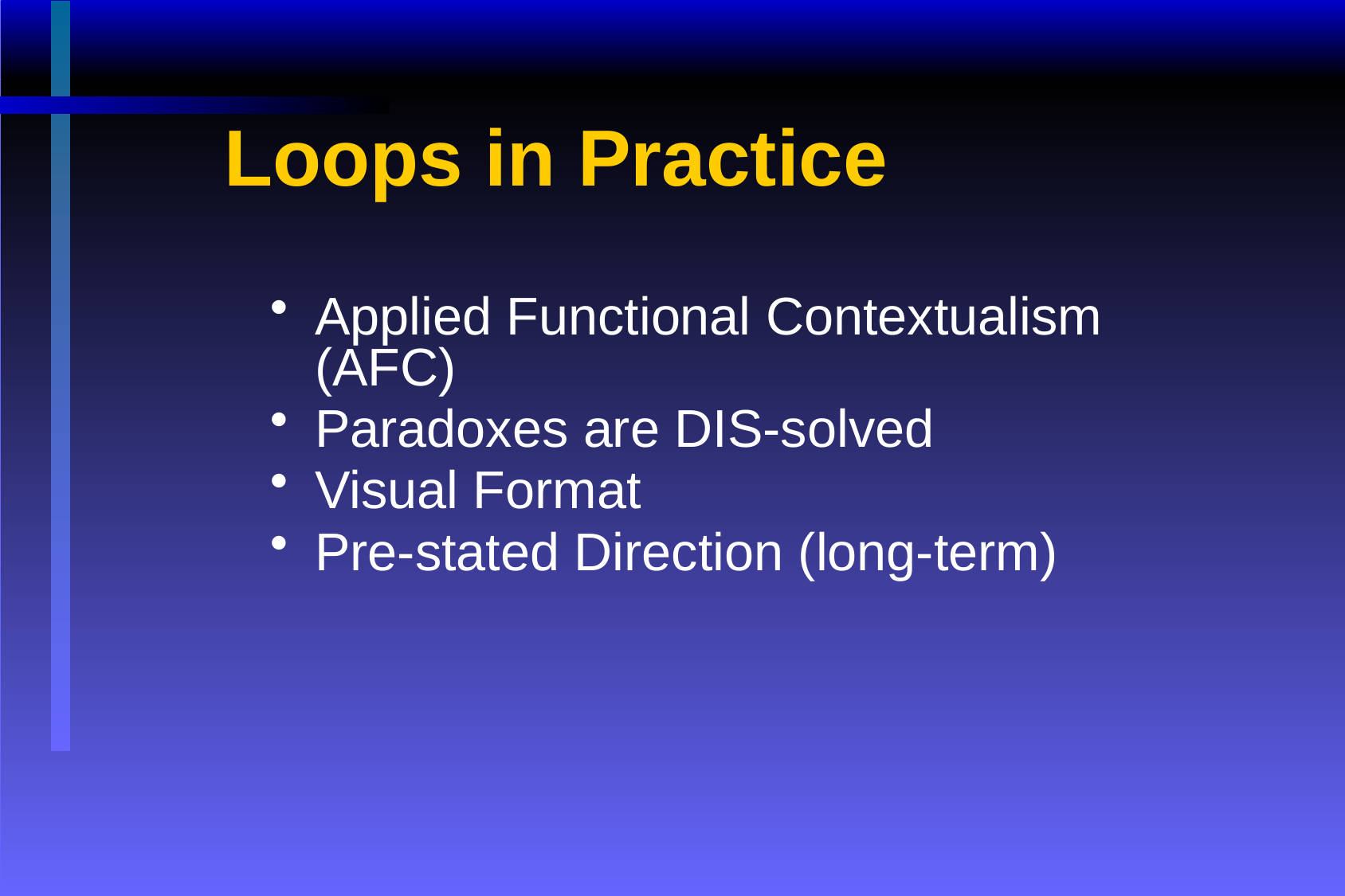

# Loops in Practice
Applied Functional Contextualism (AFC)
Paradoxes are DIS-solved
Visual Format
Pre-stated Direction (long-term)